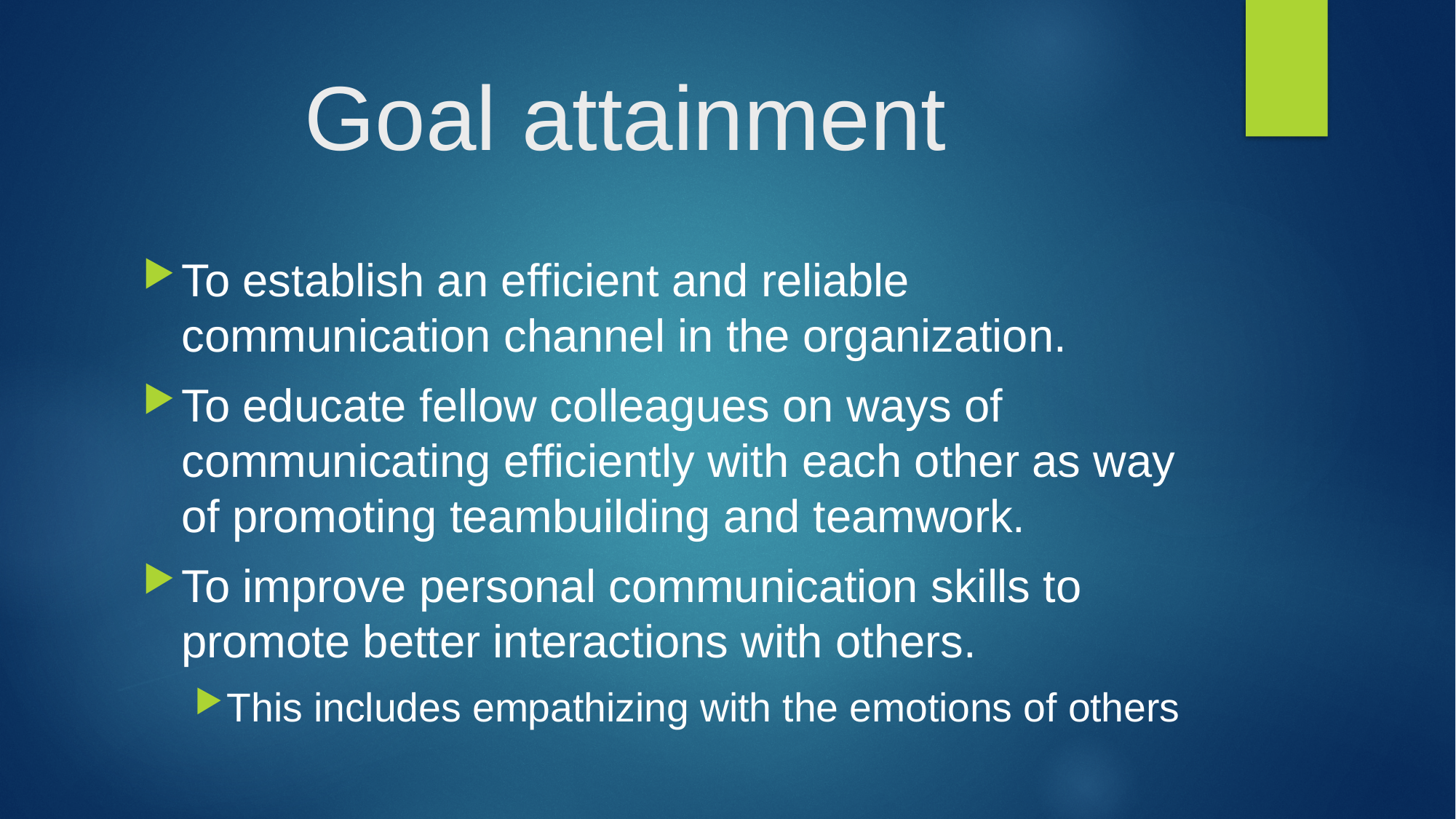

# Goal attainment
To establish an efficient and reliable communication channel in the organization.
To educate fellow colleagues on ways of communicating efficiently with each other as way of promoting teambuilding and teamwork.
To improve personal communication skills to promote better interactions with others.
This includes empathizing with the emotions of others